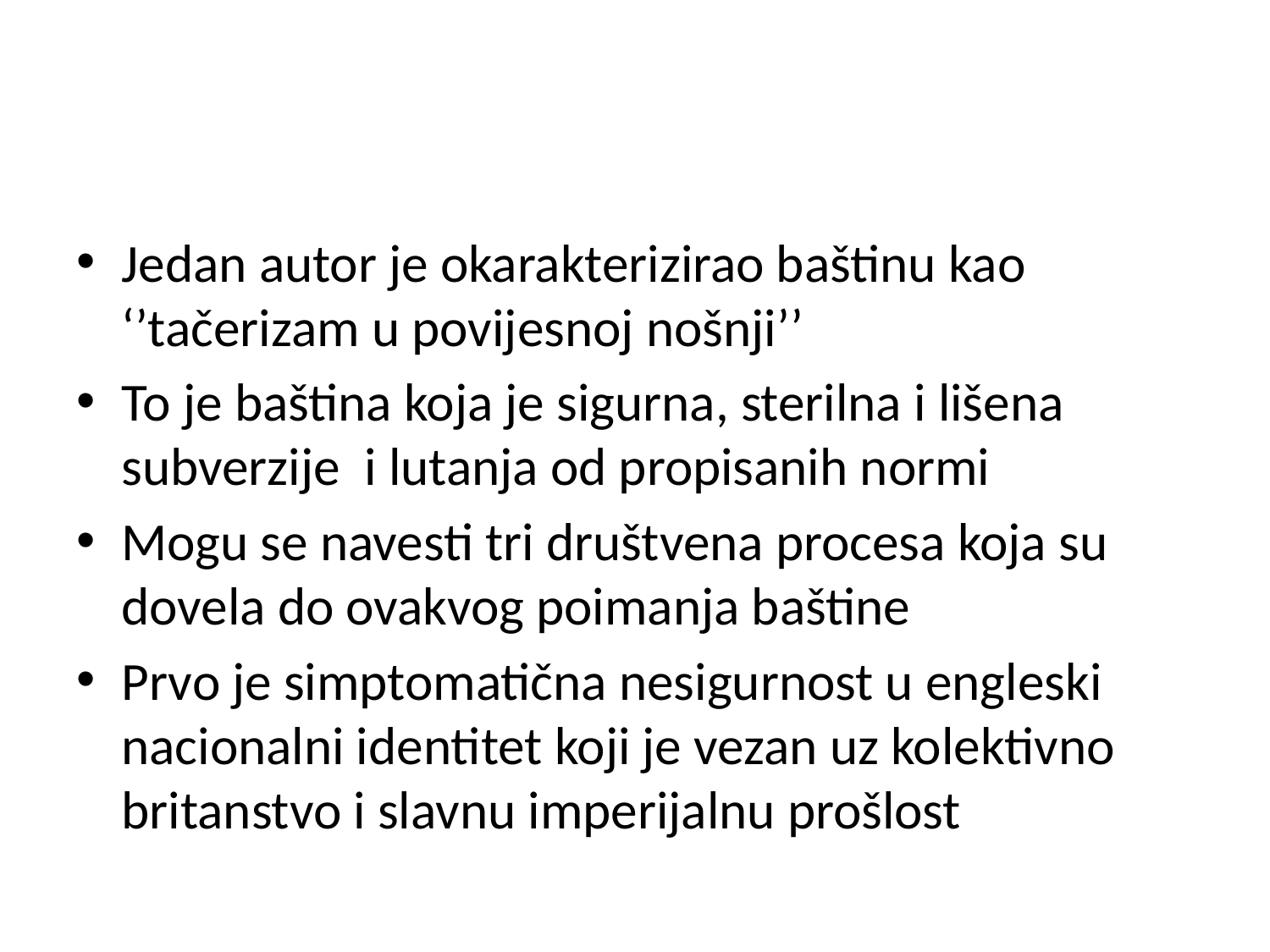

#
Jedan autor je okarakterizirao baštinu kao ‘’tačerizam u povijesnoj nošnji’’
To je baština koja je sigurna, sterilna i lišena subverzije  i lutanja od propisanih normi
Mogu se navesti tri društvena procesa koja su dovela do ovakvog poimanja baštine
Prvo je simptomatična nesigurnost u engleski nacionalni identitet koji je vezan uz kolektivno britanstvo i slavnu imperijalnu prošlost